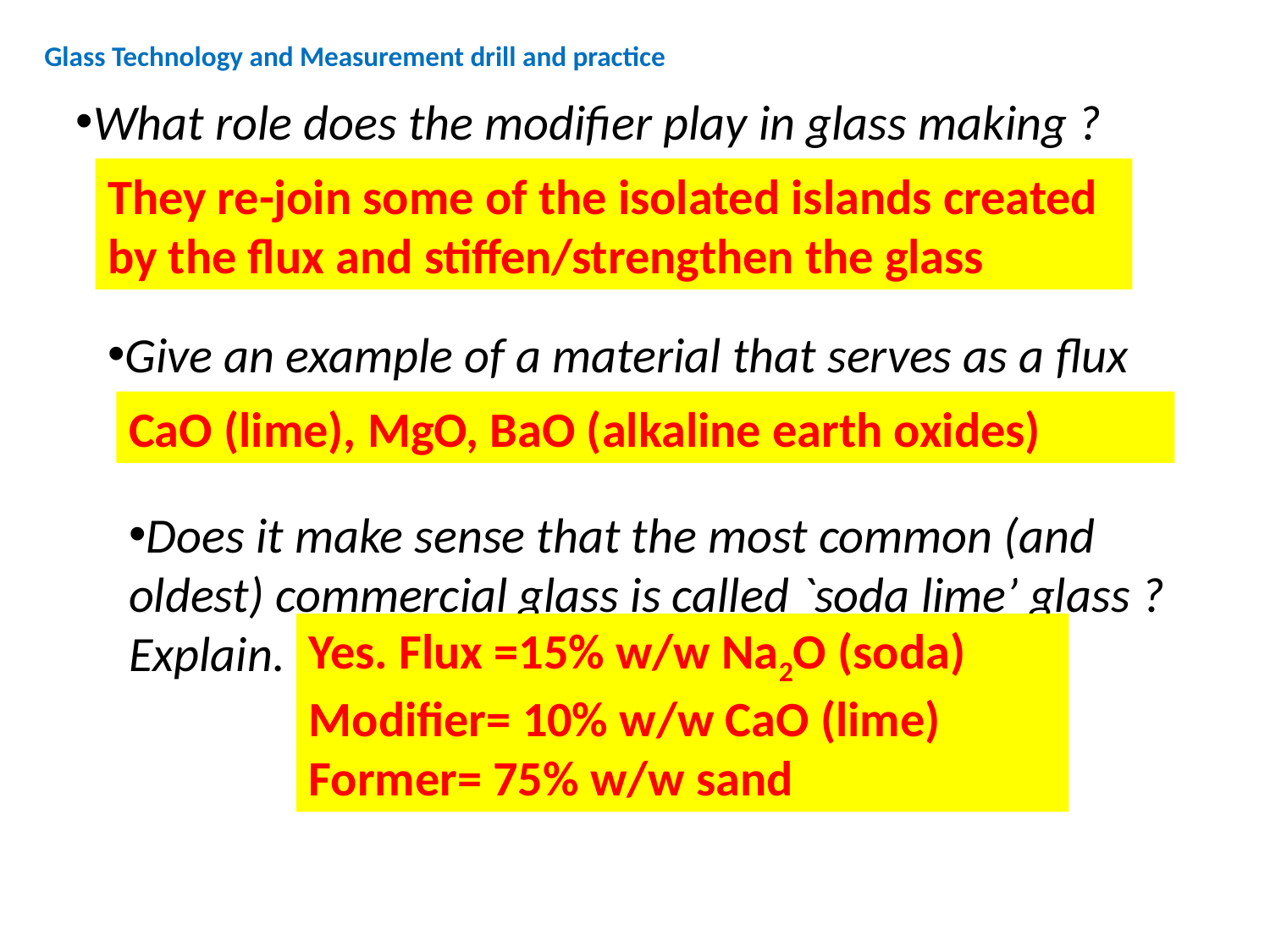

Glass Technology and Measurement drill and practice
What role does the modifier play in glass making ?
They re-join some of the isolated islands created by the flux and stiffen/strengthen the glass
Give an example of a material that serves as a flux
CaO (lime), MgO, BaO (alkaline earth oxides)
Does it make sense that the most common (and oldest) commercial glass is called `soda lime’ glass ? Explain.
Yes. Flux =15% w/w Na2O (soda)
Modifier= 10% w/w CaO (lime)
Former= 75% w/w sand